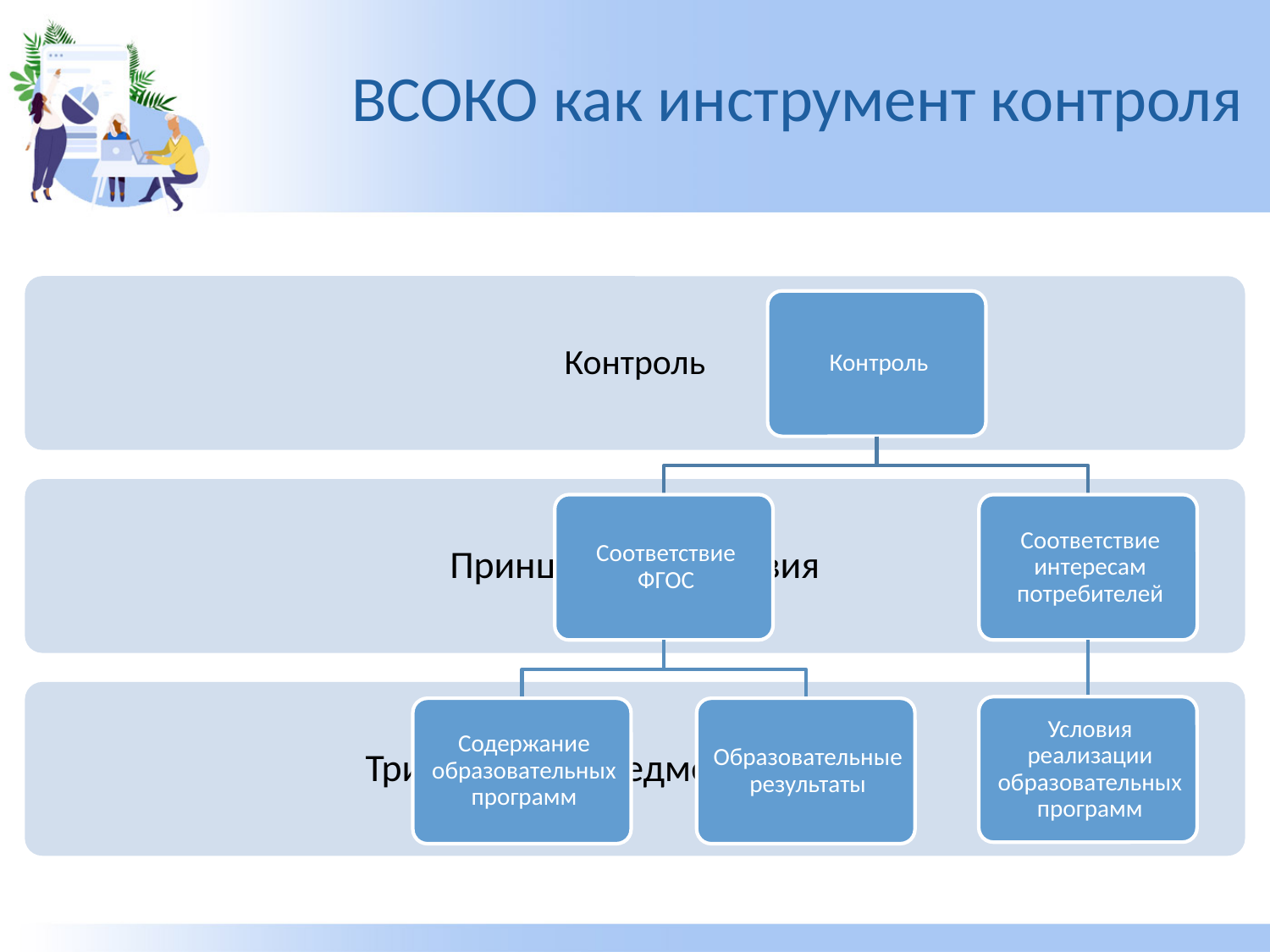

# ВСОКО как инструмент контроля
Триединство предмета контроля
Принцип соответствия
Контроль
Контроль
Соответствие ФГОС
Содержание образовательных программ
Образовательные результаты
Соответствие интересам потребителей
Условия реализации образовательных программ